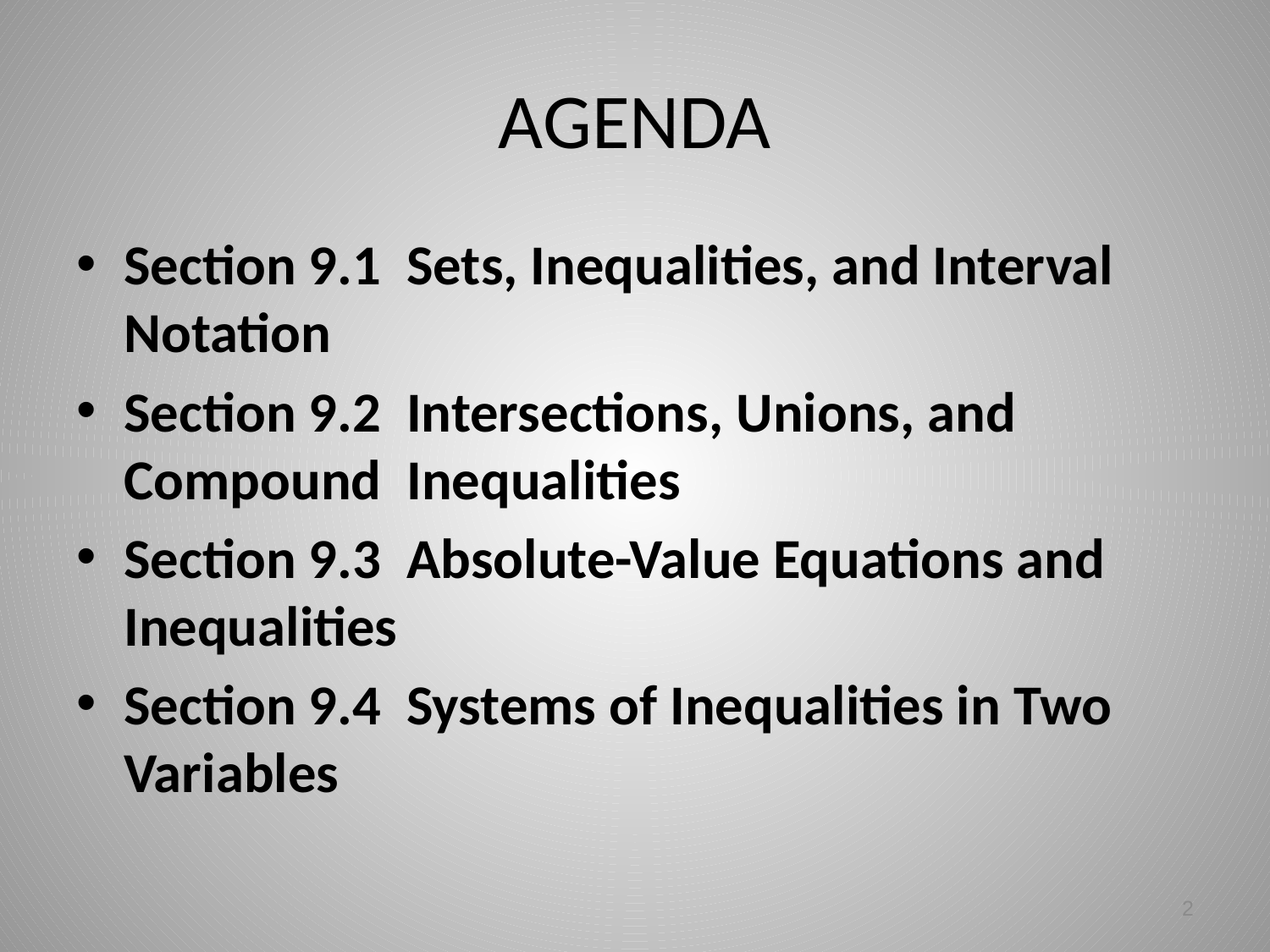

# AGENDA
Section 9.1  Sets, Inequalities, and Interval Notation
Section 9.2  Intersections, Unions, and Compound  Inequalities
Section 9.3  Absolute-Value Equations and Inequalities
Section 9.4  Systems of Inequalities in Two Variables
2